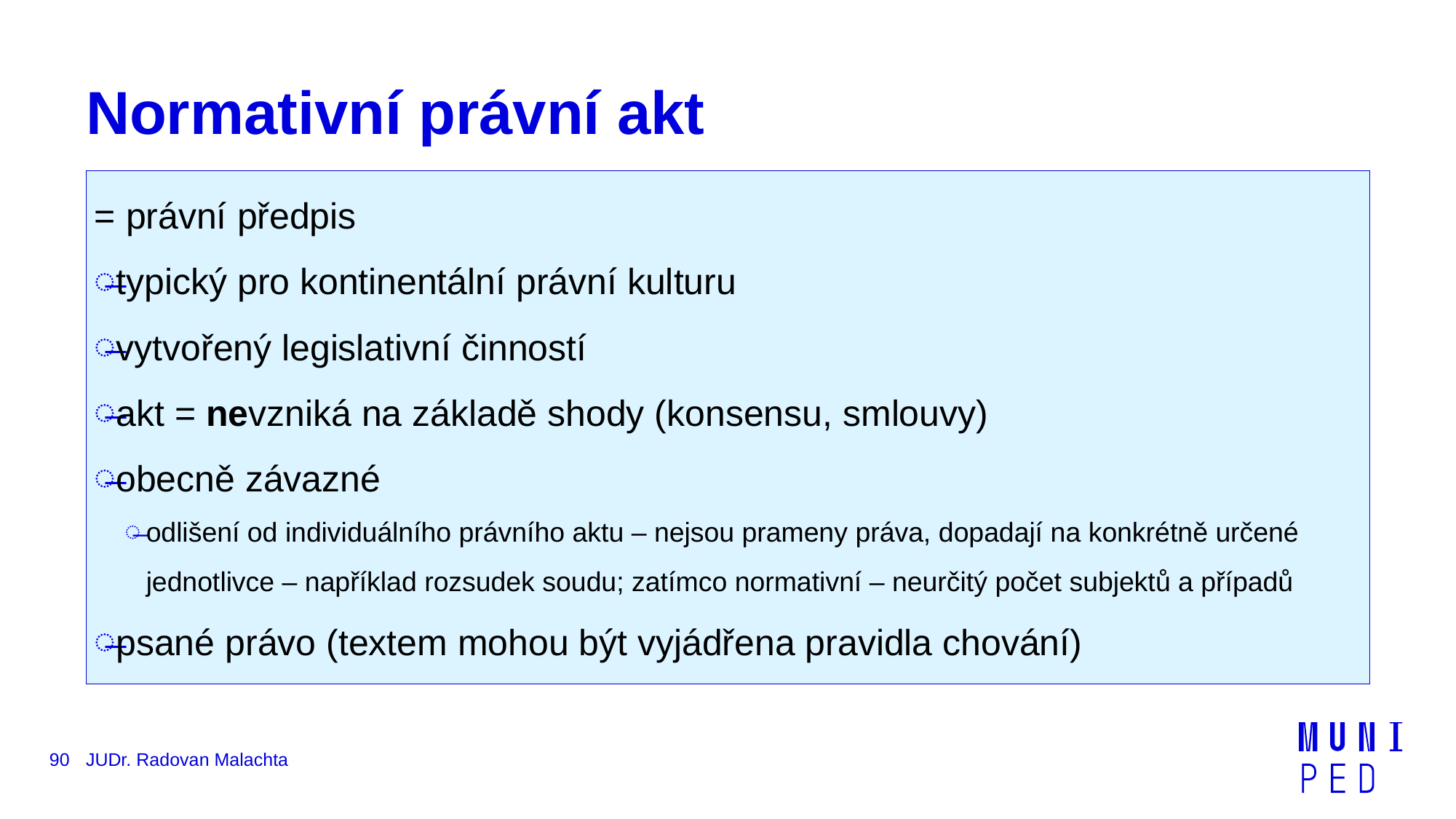

# Normativní právní akt
= právní předpis
typický pro kontinentální právní kulturu
vytvořený legislativní činností
akt = nevzniká na základě shody (konsensu, smlouvy)
obecně závazné
odlišení od individuálního právního aktu – nejsou prameny práva, dopadají na konkrétně určené jednotlivce – například rozsudek soudu; zatímco normativní – neurčitý počet subjektů a případů
psané právo (textem mohou být vyjádřena pravidla chování)
90
JUDr. Radovan Malachta